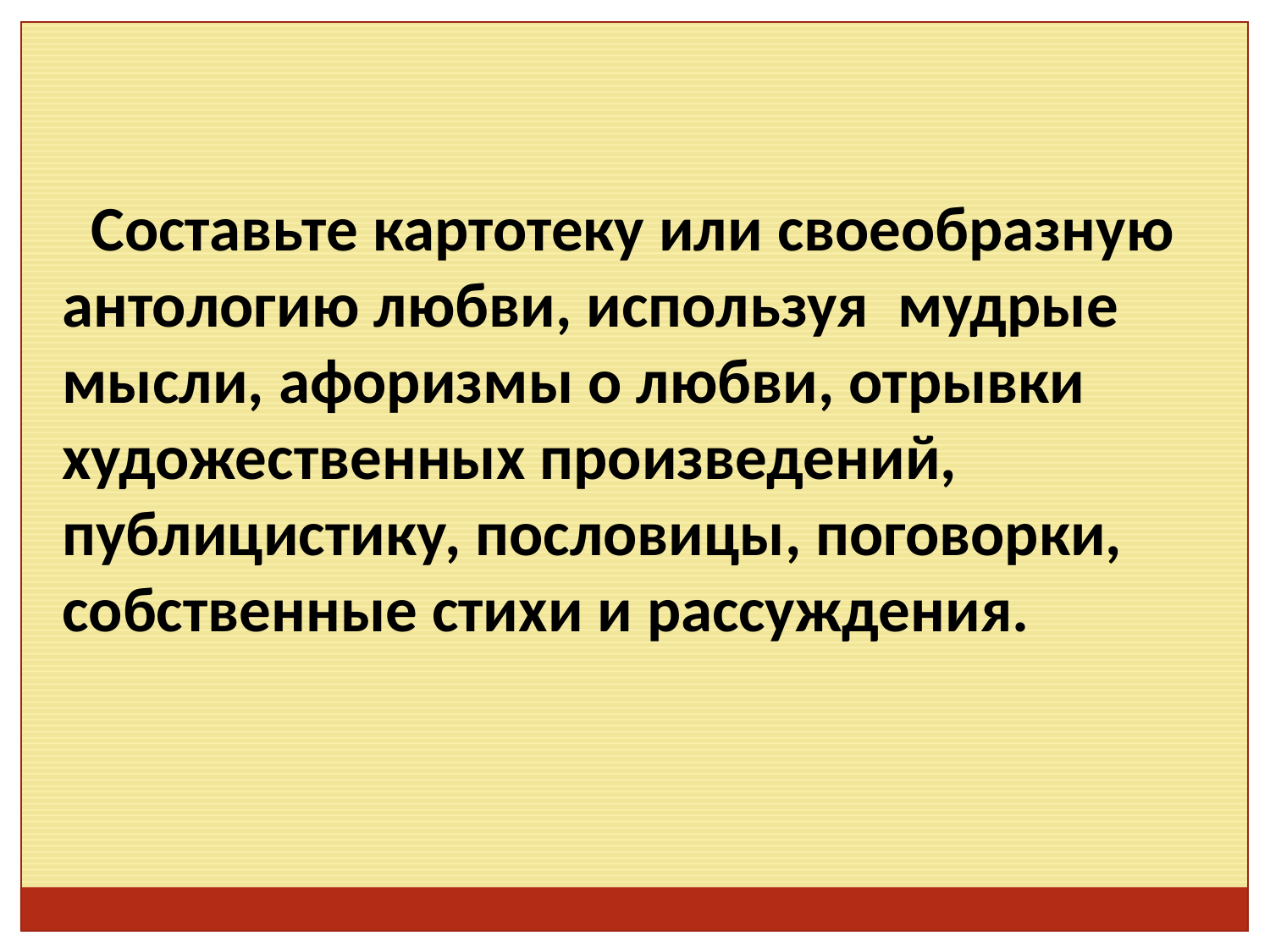

Составьте картотеку или своеобразную антологию любви, используя  мудрые мысли, афоризмы о любви, отрывки художественных произведений, публицистику, пословицы, поговорки, собственные стихи и рассуждения.